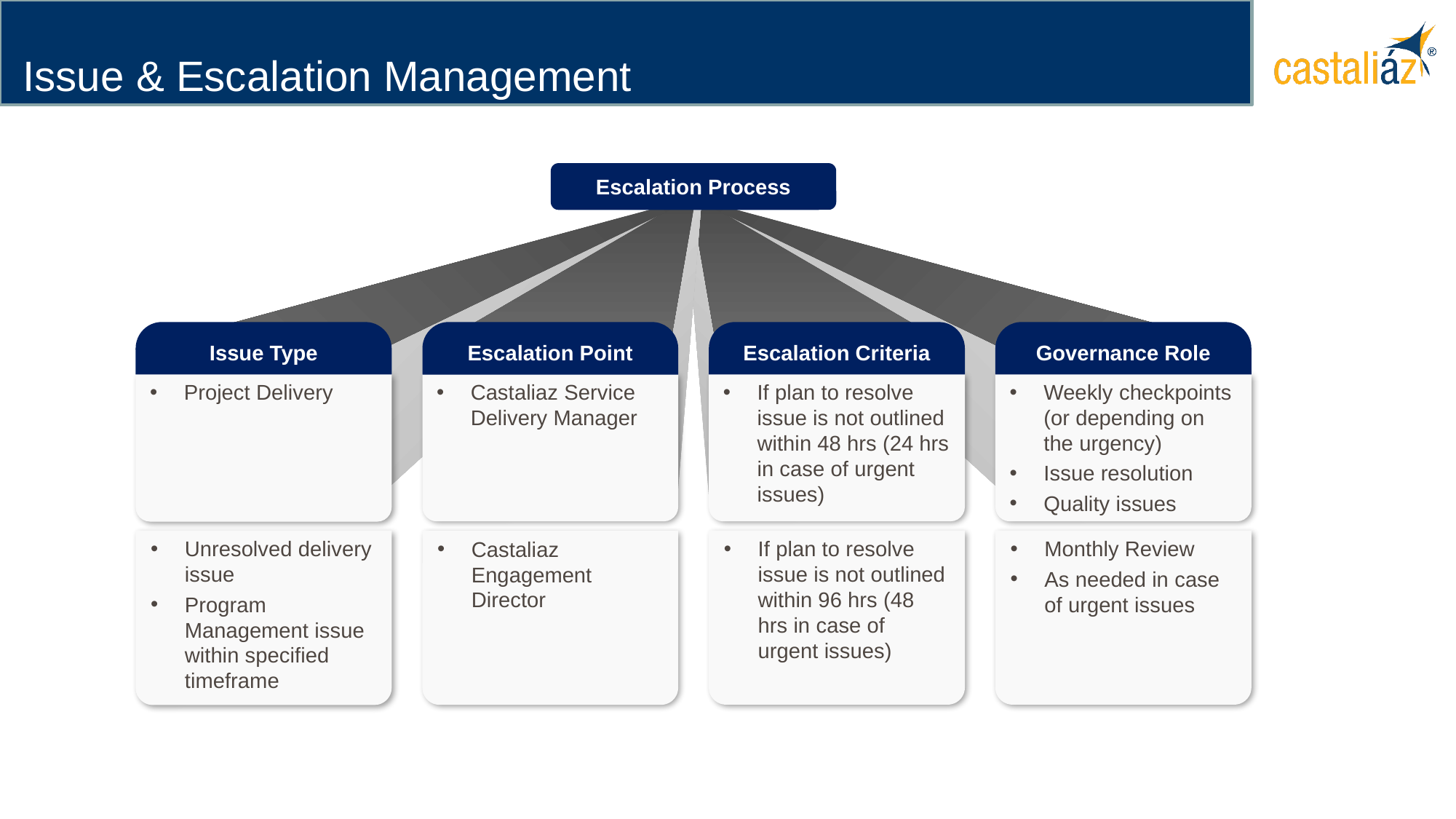

# Issue & Escalation Management
Escalation Process

Issue Type
Escalation Point
Escalation Criteria
Governance Role
Project Delivery
Castaliaz Service Delivery Manager
If plan to resolve issue is not outlined within 48 hrs (24 hrs in case of urgent issues)
Weekly checkpoints (or depending on the urgency)
Issue resolution
Quality issues
Unresolved delivery issue
Program Management issue within specified timeframe
If plan to resolve issue is not outlined within 96 hrs (48 hrs in case of urgent issues)
Monthly Review
As needed in case of urgent issues
Castaliaz Engagement Director